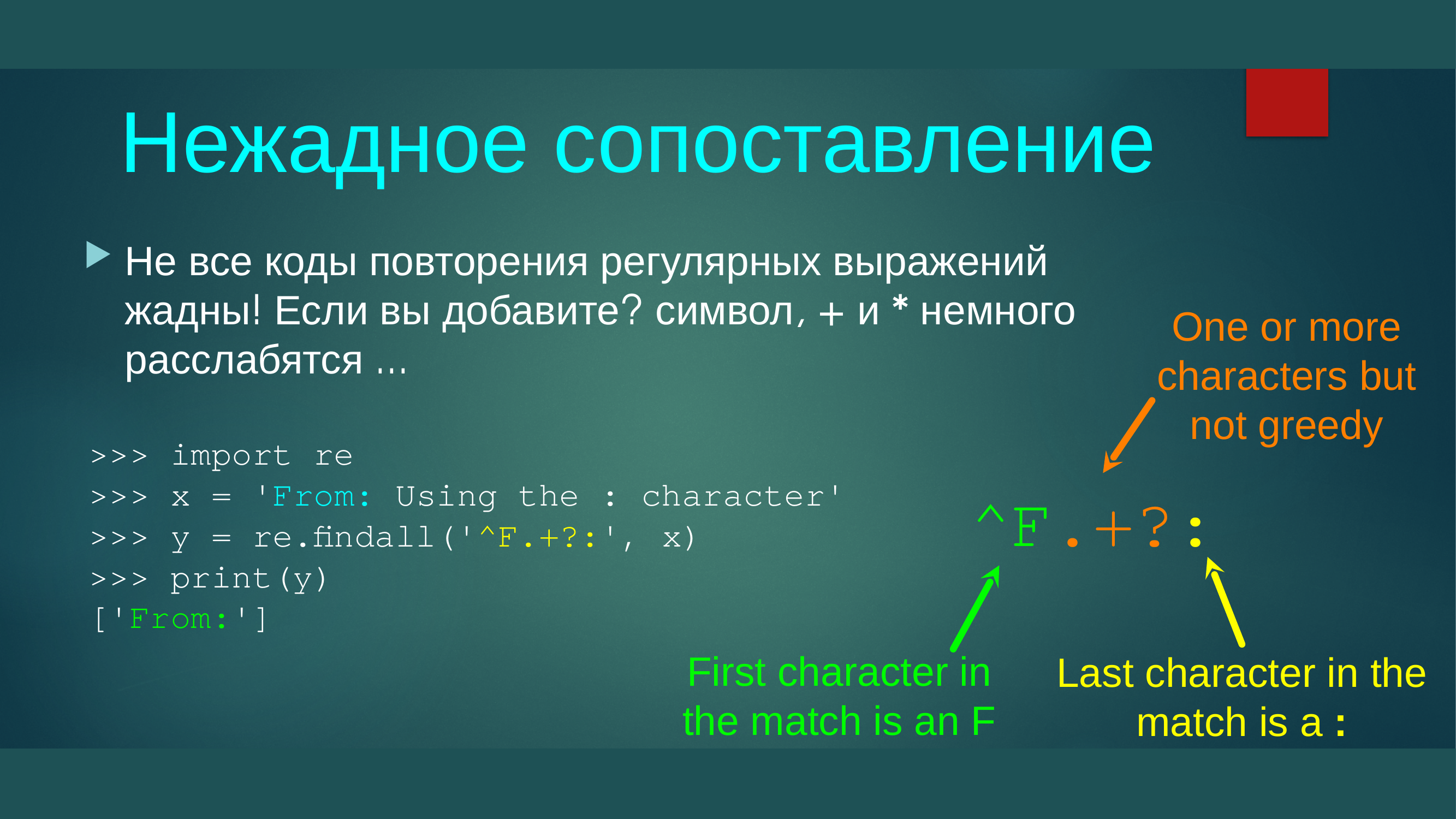

# Нежадное сопоставление
Не все коды повторения регулярных выражений жадны! Если вы добавите? символ, + и * немного расслабятся ...
One or more characters but not greedy
>>> import re
>>> x = 'From: Using the : character'
>>> y = re.findall('^F.+?:', x)
>>> print(y)
['From:']
^F.+?:
First character in the match is an F
Last character in the match is a :